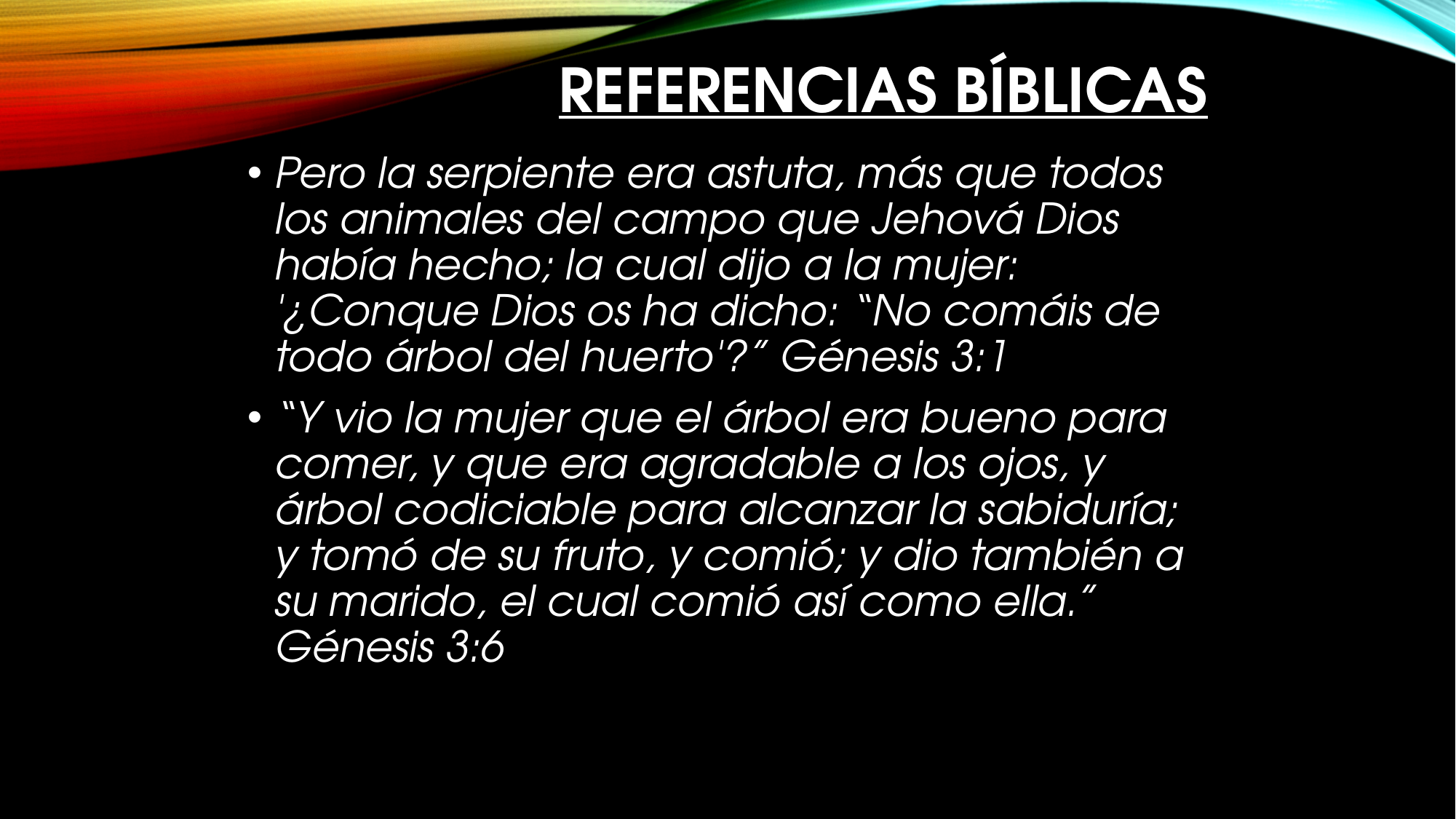

# Referencias Bíblicas
Pero la serpiente era astuta, más que todos los animales del campo que Jehová Dios había hecho; la cual dijo a la mujer: '¿Conque Dios os ha dicho: “No comáis de todo árbol del huerto'?” Génesis 3:1
“Y vio la mujer que el árbol era bueno para comer, y que era agradable a los ojos, y árbol codiciable para alcanzar la sabiduría; y tomó de su fruto, y comió; y dio también a su marido, el cual comió así como ella.”  Génesis 3:6